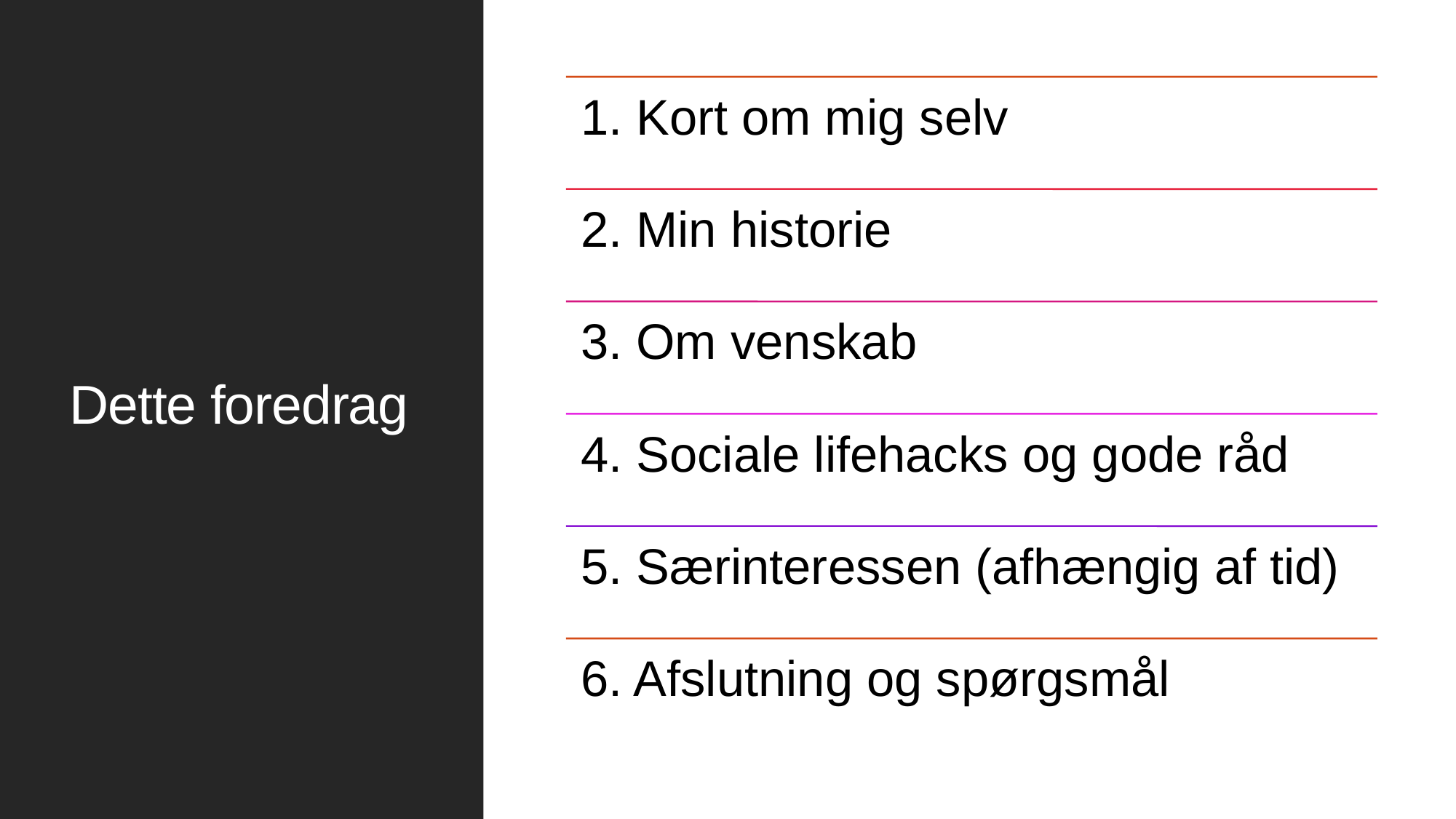

# Dette foredrag
1. Kort om mig selv
2. Min historie
3. Om venskab
4. Sociale lifehacks og gode råd
5. Særinteressen (afhængig af tid)
6. Afslutning og spørgsmål